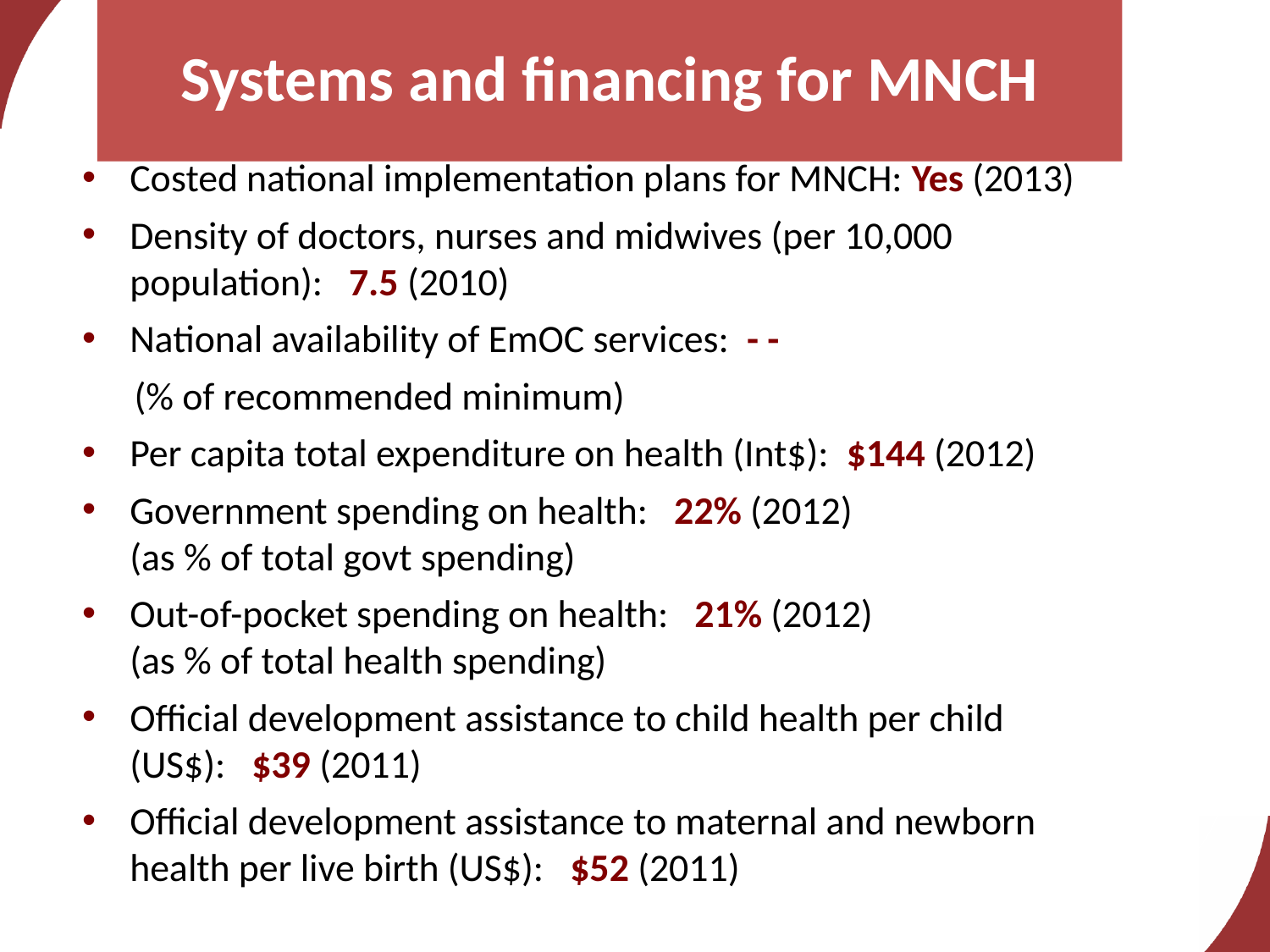

# Systems and financing for MNCH
Costed national implementation plans for MNCH: Yes (2013)
Density of doctors, nurses and midwives (per 10,000 population):   7.5 (2010)
National availability of EmOC services:  - -
      (% of recommended minimum)
Per capita total expenditure on health (Int$):  $144 (2012)
Government spending on health:   22% (2012)
(as % of total govt spending)
Out-of-pocket spending on health:   21% (2012)
(as % of total health spending)
Official development assistance to child health per child (US$):   $39 (2011)
Official development assistance to maternal and newborn health per live birth (US$):   $52 (2011)